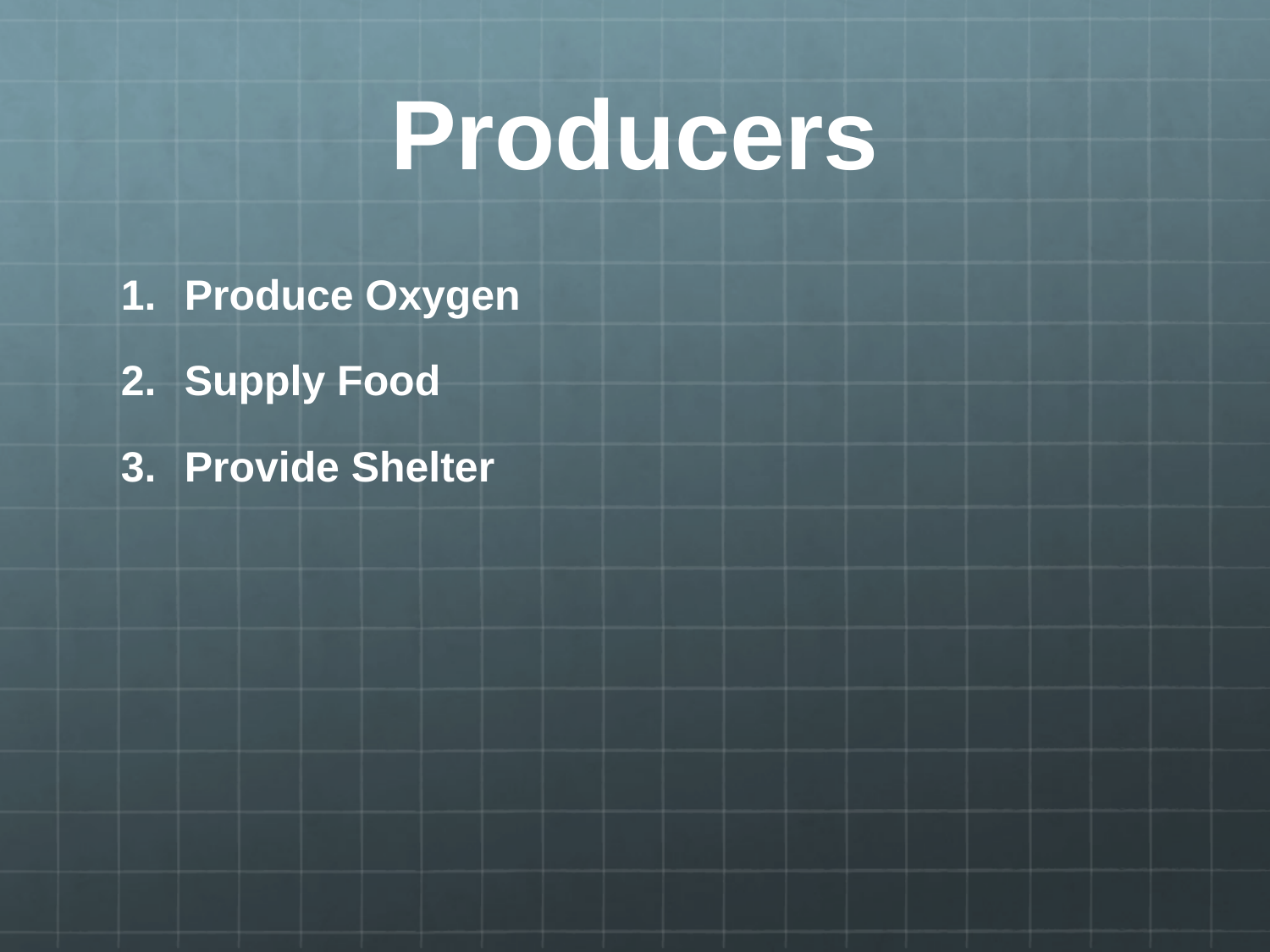

# Producers
Produce Oxygen
Supply Food
Provide Shelter